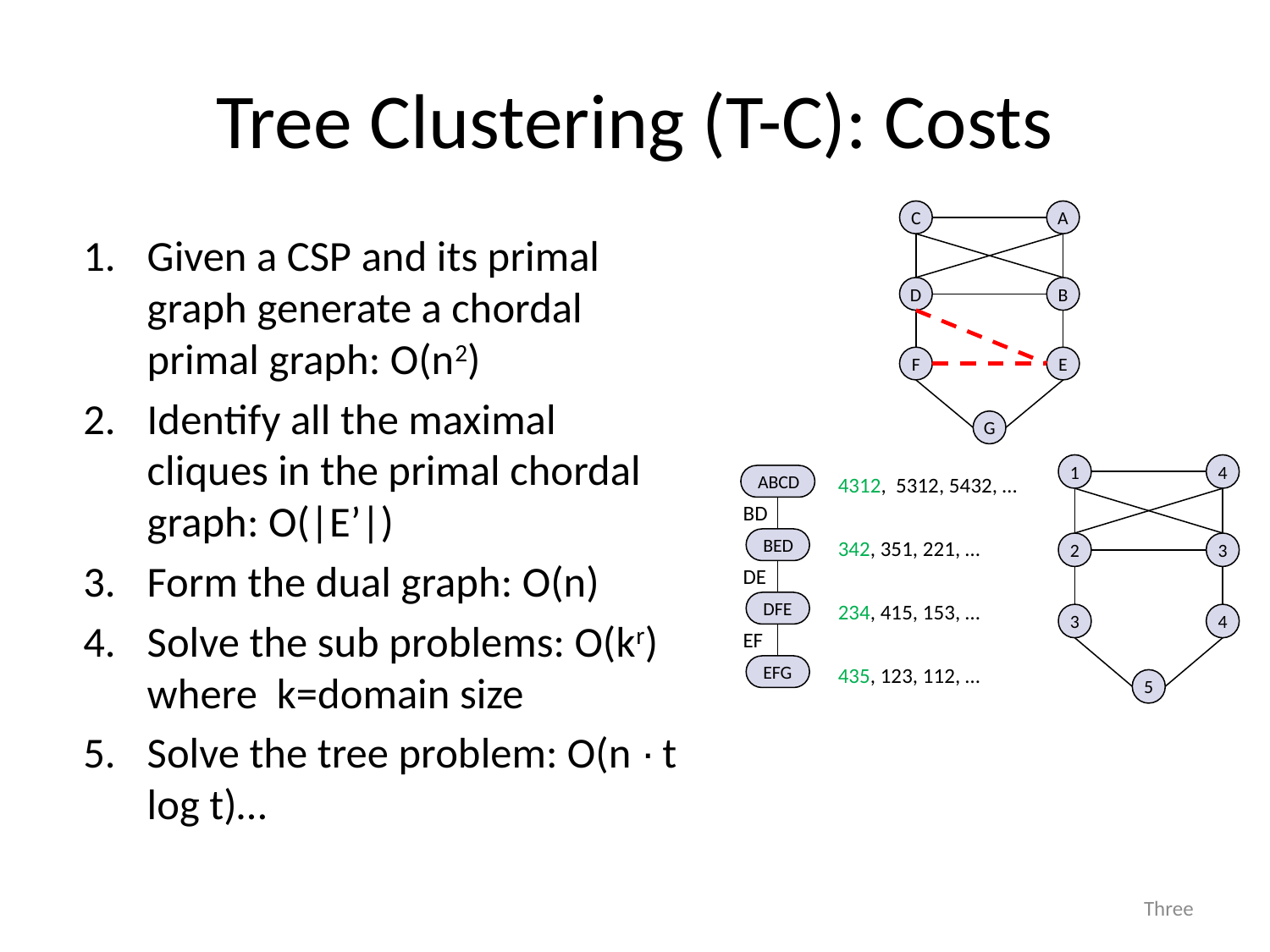

# Tree Clustering (T-C): Costs
E
B
A
C
D
F
G
Given a CSP and its primal graph generate a chordal primal graph: O(n2)
Identify all the maximal cliques in the primal chordal graph: O(|E’|)
Form the dual graph: O(n)
Solve the sub problems: O(kr) where  k=domain size
Solve the tree problem: O(n ∙ t log t)…

ABCD
BED
DFE
EFG
BD
DE
EF
4312,  5312, 5432, …
342, 351, 221, …
234, 415, 153, …
435, 123, 112, …
4
3
4
1
2
3
5
11